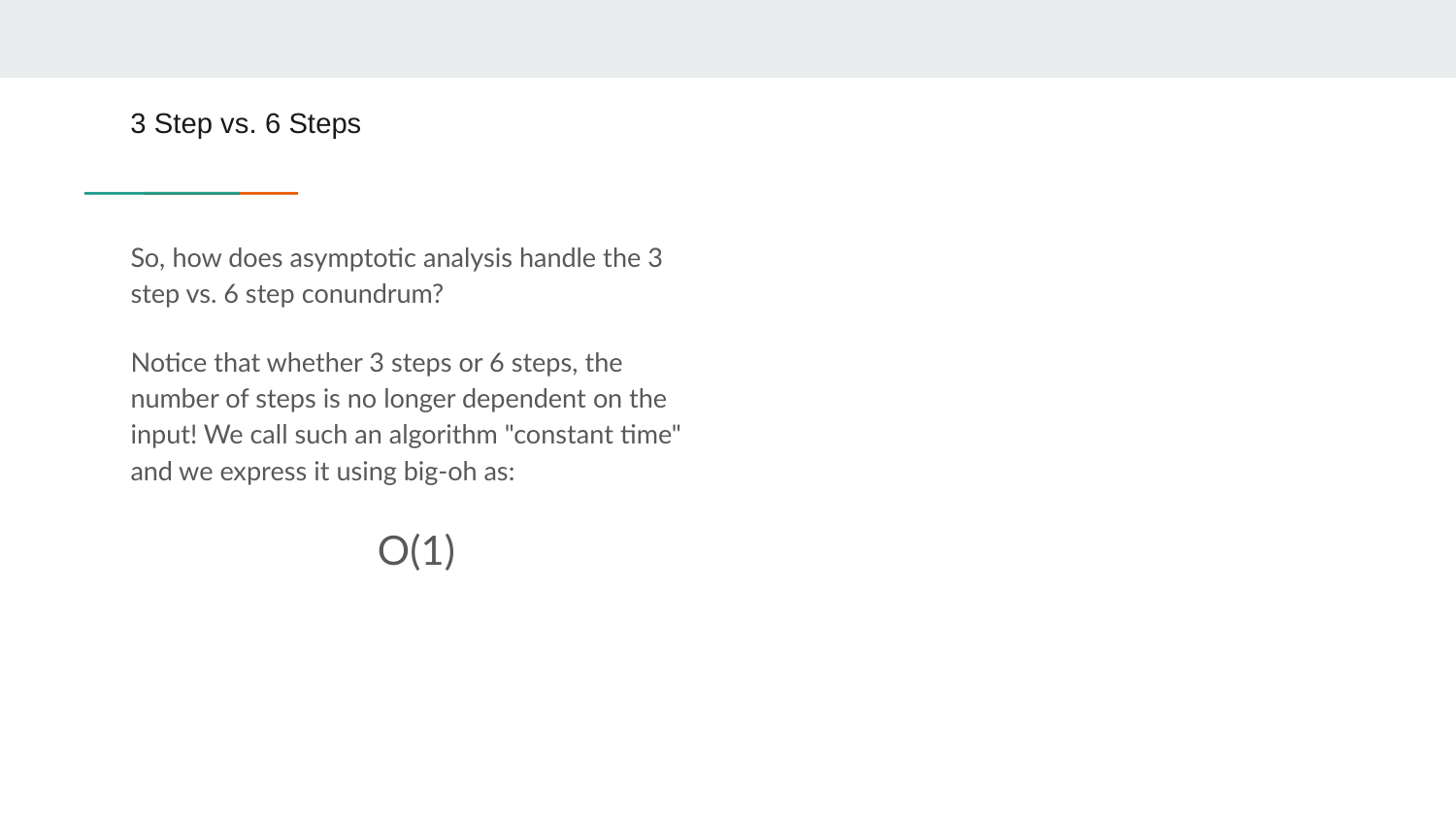

# 3 Step vs. 6 Steps
So, how does asymptotic analysis handle the 3 step vs. 6 step conundrum?
Notice that whether 3 steps or 6 steps, the number of steps is no longer dependent on the input! We call such an algorithm "constant time" and we express it using big-oh as:
O(1)